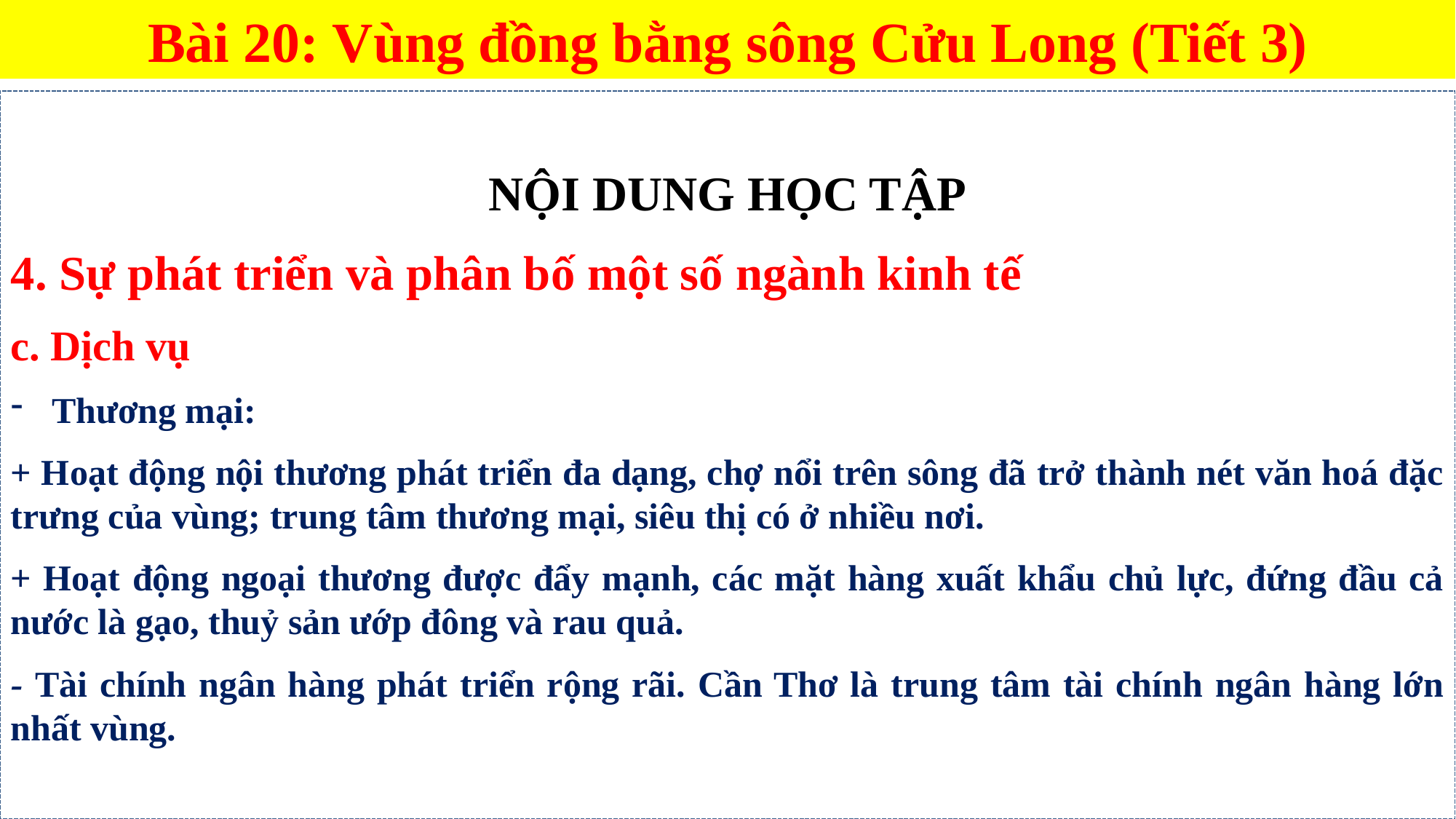

Bài 20: Vùng đồng bằng sông Cửu Long (Tiết 3)
NỘI DUNG HỌC TẬP
4. Sự phát triển và phân bố một số ngành kinh tế
c. Dịch vụ
Thương mại:
+ Hoạt động nội thương phát triển đa dạng, chợ nổi trên sông đã trở thành nét văn hoá đặc trưng của vùng; trung tâm thương mại, siêu thị có ở nhiều nơi.
+ Hoạt động ngoại thương được đẩy mạnh, các mặt hàng xuất khẩu chủ lực, đứng đầu cả nước là gạo, thuỷ sản ướp đông và rau quả.
- Tài chính ngân hàng phát triển rộng rãi. Cần Thơ là trung tâm tài chính ngân hàng lớn nhất vùng.